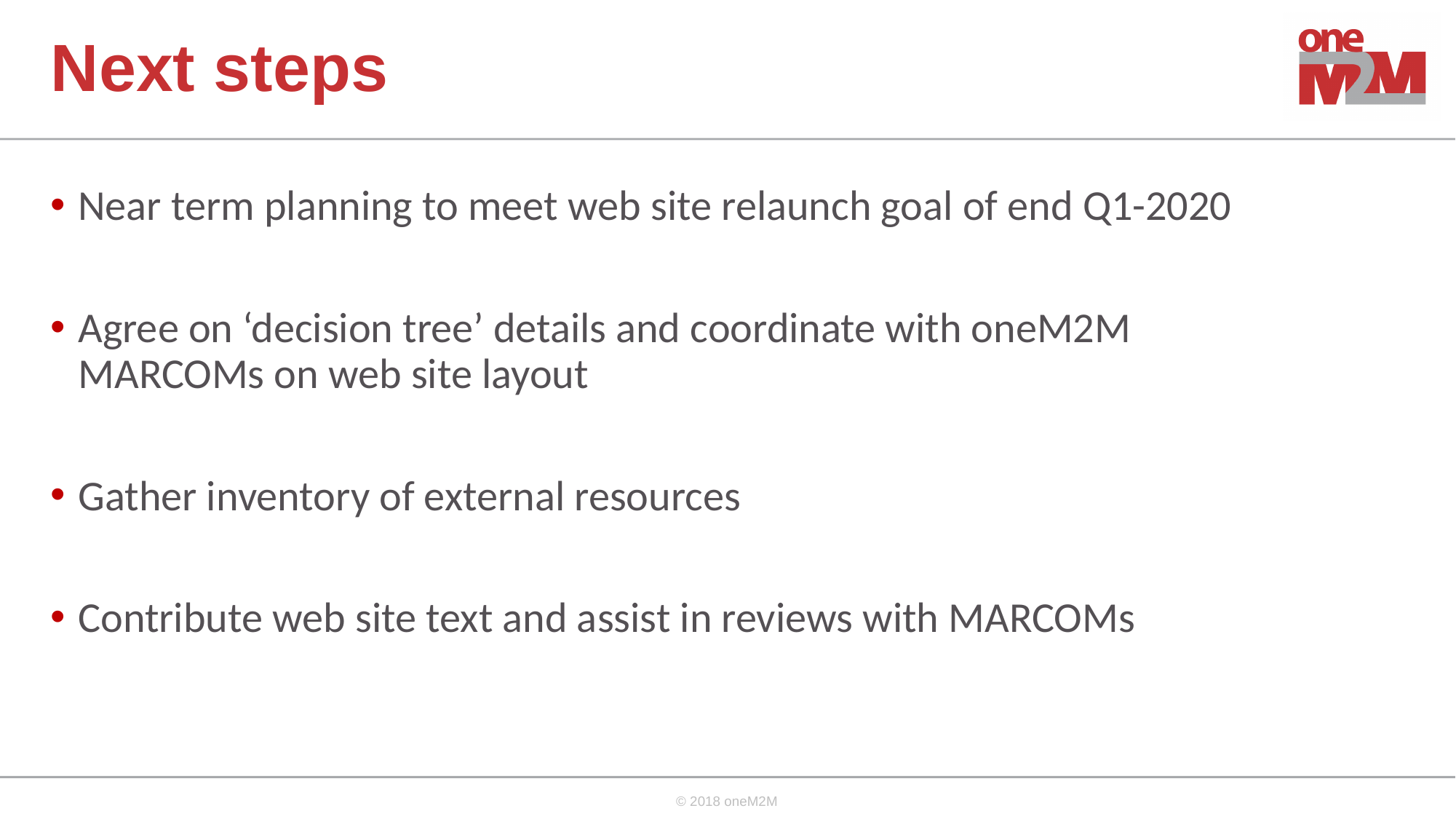

# Next steps
Near term planning to meet web site relaunch goal of end Q1-2020

Agree on ‘decision tree’ details and coordinate with oneM2M MARCOMs on web site layout

Gather inventory of external resources

Contribute web site text and assist in reviews with MARCOMs